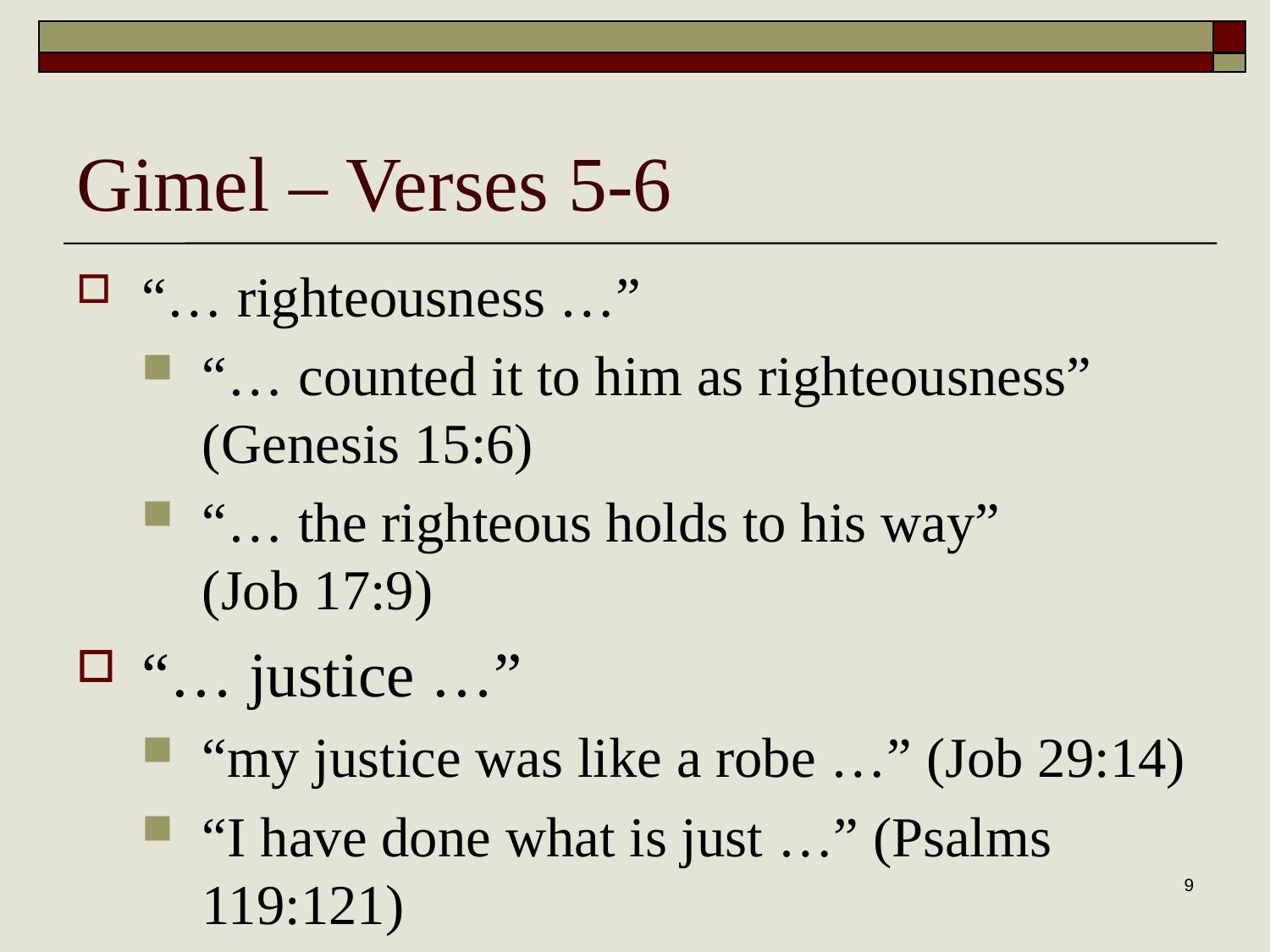

# Gimel – Verses 5-6
“… righteousness …”
“… counted it to him as righteousness” (Genesis 15:6)
“… the righteous holds to his way”
(Job 17:9)
“… justice …”
“my justice was like a robe …” (Job 29:14)
“I have done what is just …” (Psalms 119:121)
9